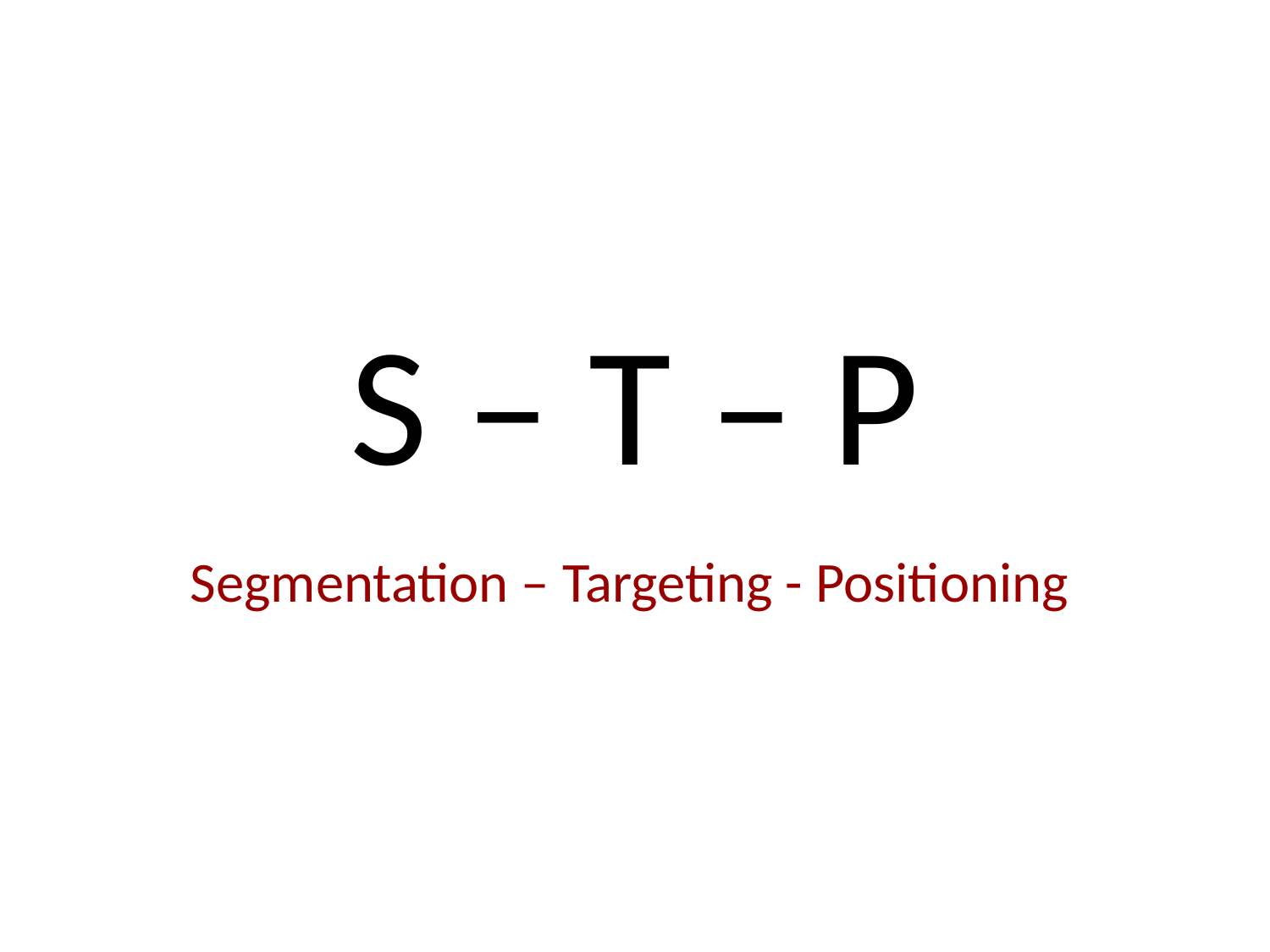

# S – T – P
Segmentation – Targeting - Positioning